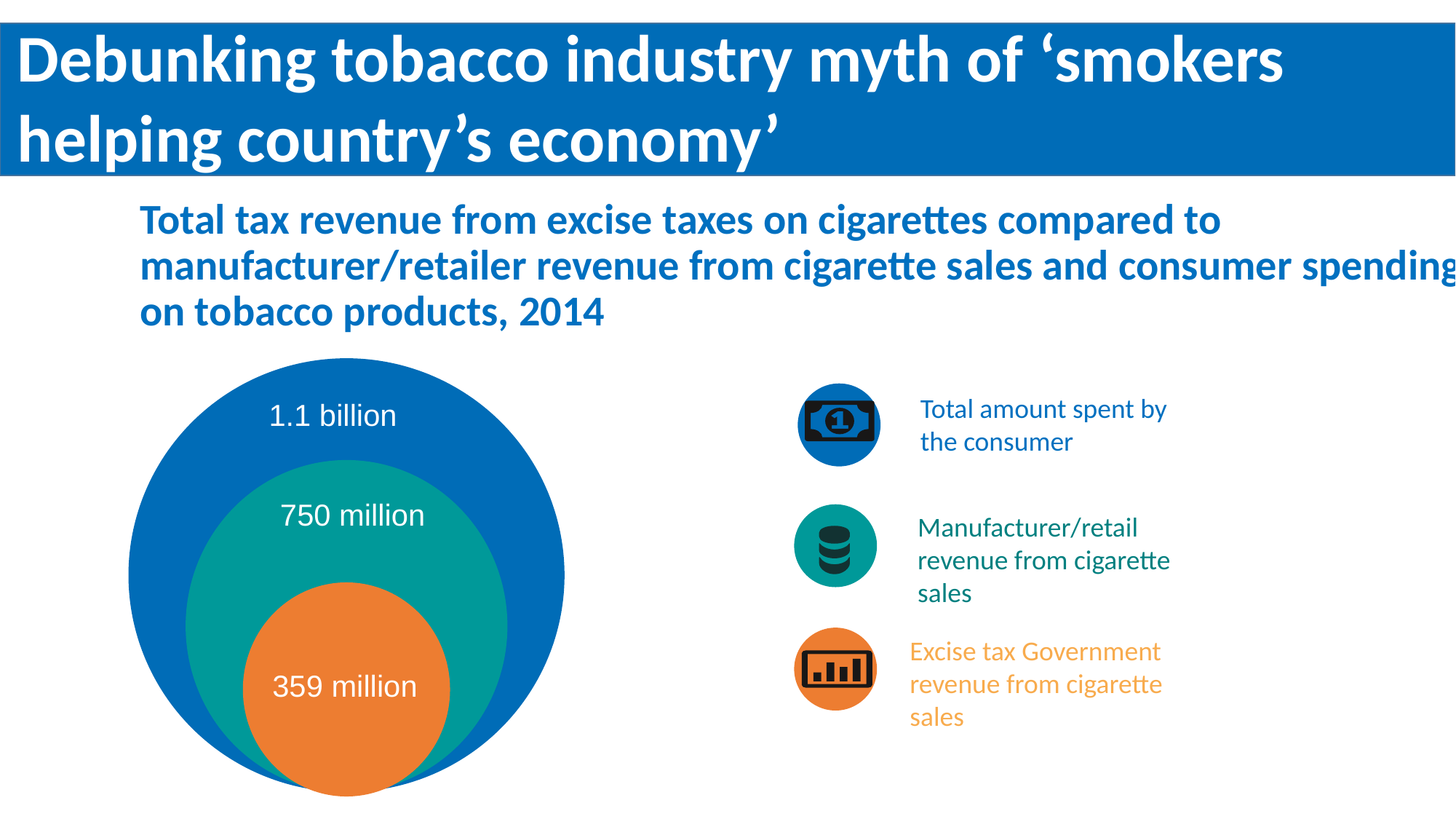

Debunking tobacco industry myth of ‘smokers helping country’s economy’
# Total tax revenue from excise taxes on cigarettes compared to  manufacturer/retailer revenue from cigarette sales and consumer spending on tobacco products, 2014

750 million

359 million

Total amount spent by the consumer

Manufacturer/retail revenue from cigarette sales

Excise tax Government revenue from cigarette sales
1.1 billion